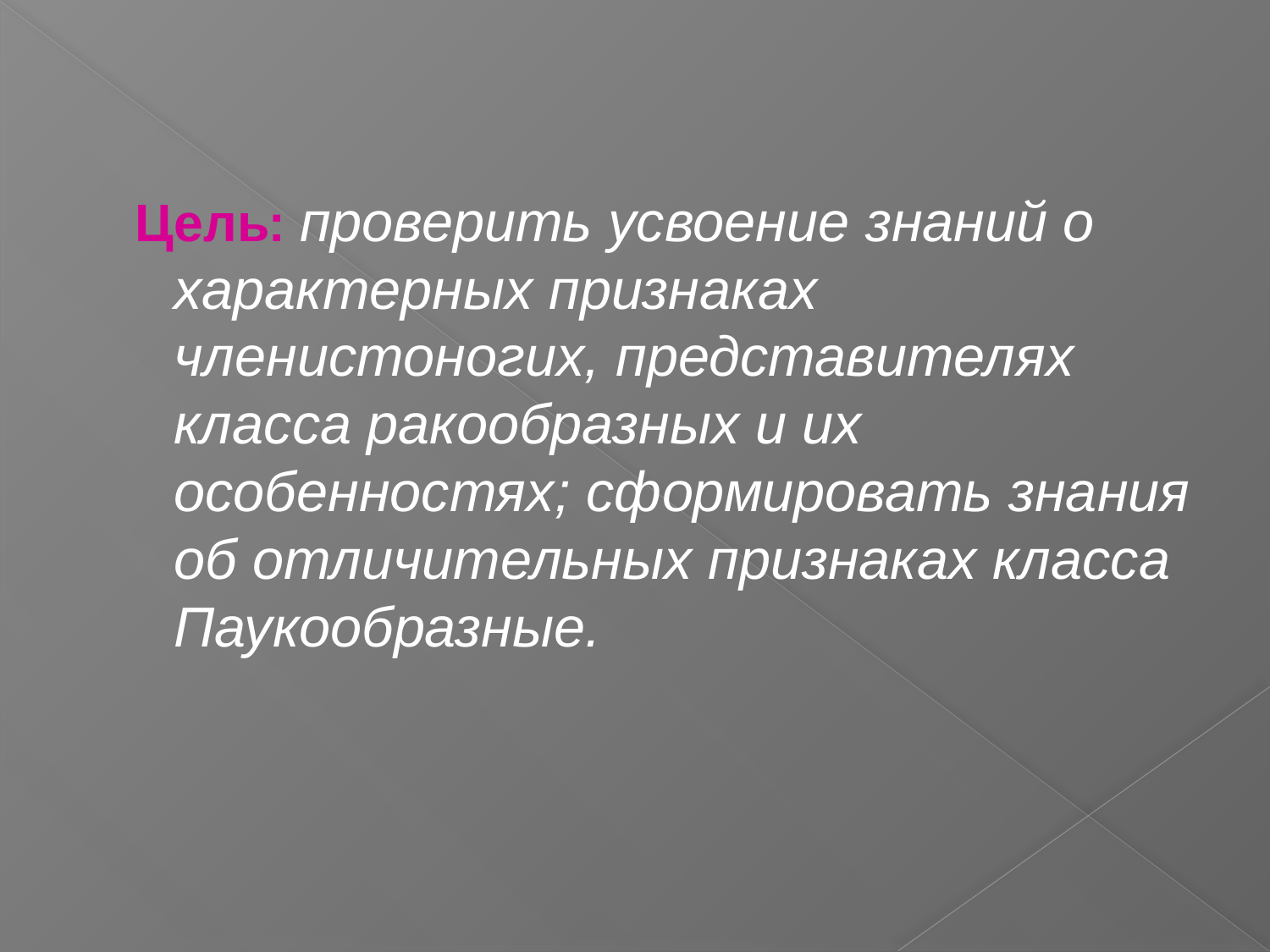

Цель: проверить усвоение знаний о характерных признаках членистоногих, представителях класса ракообразных и их особенностях; сформировать знания об отличительных признаках класса Паукообразные.